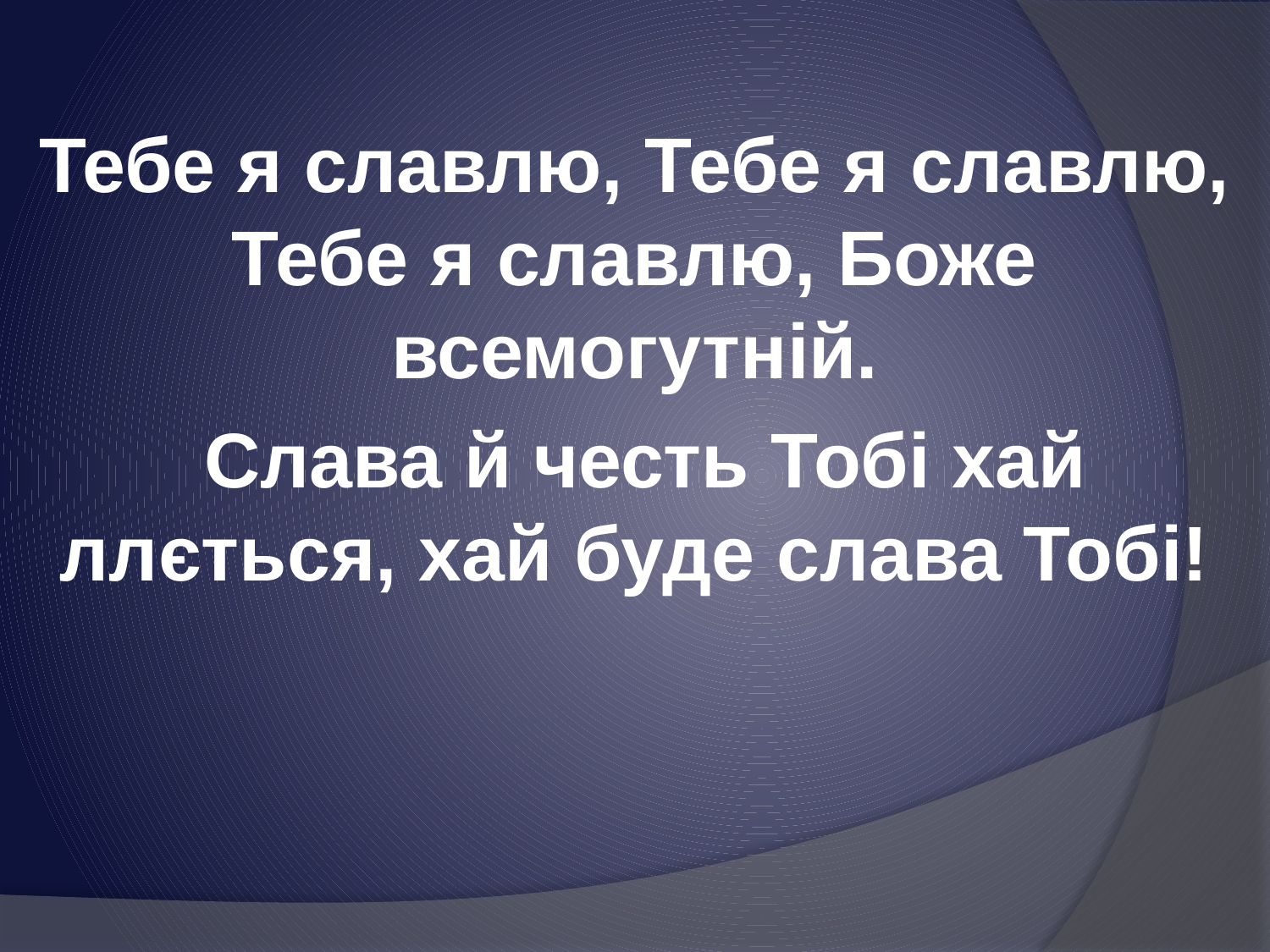

Тебе я славлю, Тебе я славлю, Тебе я славлю, Боже всемогутній.
 Слава й честь Тобі хай ллється, хай буде слава Тобі!